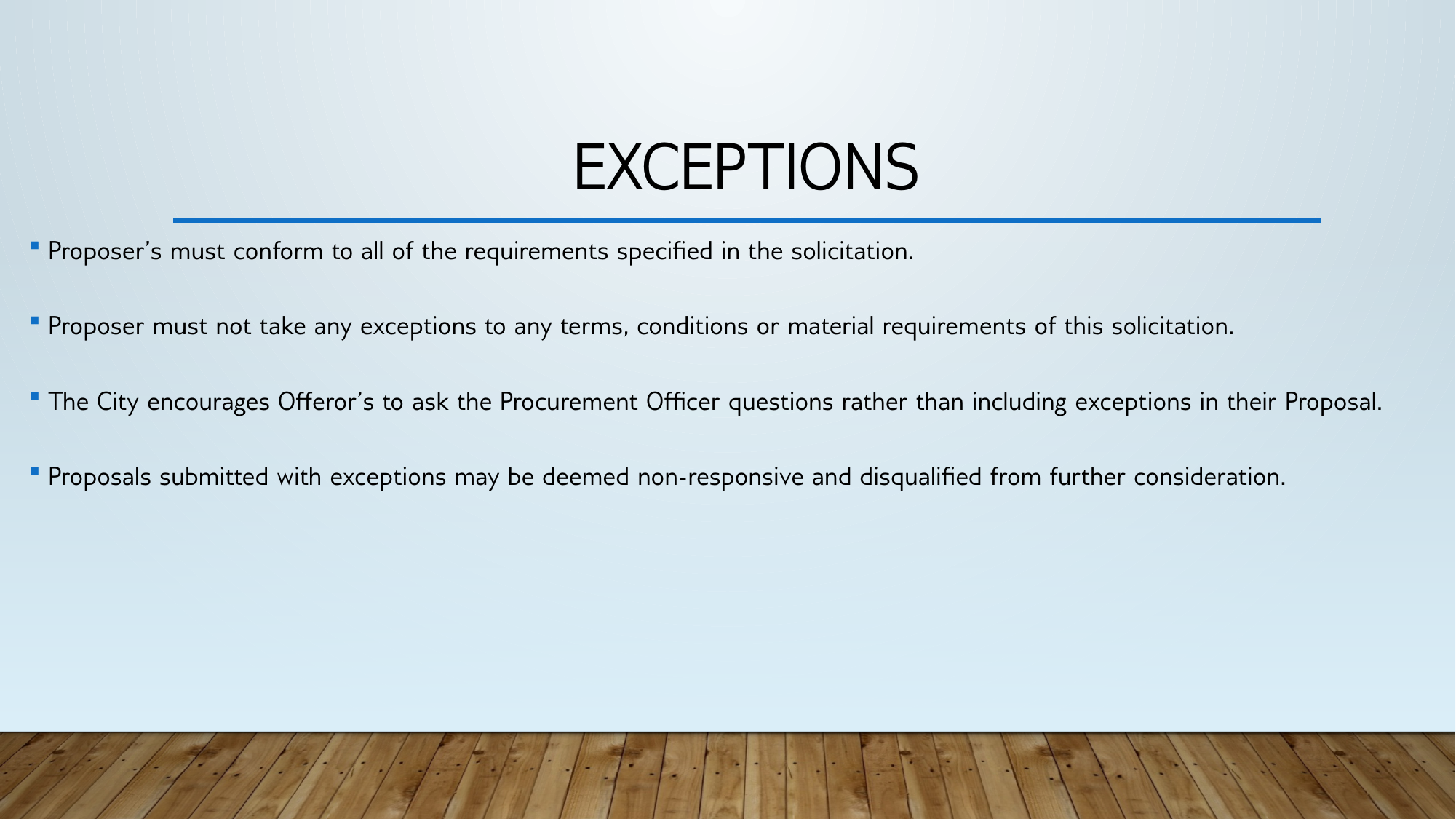

# EXCEPTIONS
Proposer’s must conform to all of the requirements specified in the solicitation.

Proposer must not take any exceptions to any terms, conditions or material requirements of this solicitation.

The City encourages Offeror’s to ask the Procurement Officer questions rather than including exceptions in their Proposal.

Proposals submitted with exceptions may be deemed non-responsive and disqualified from further consideration.